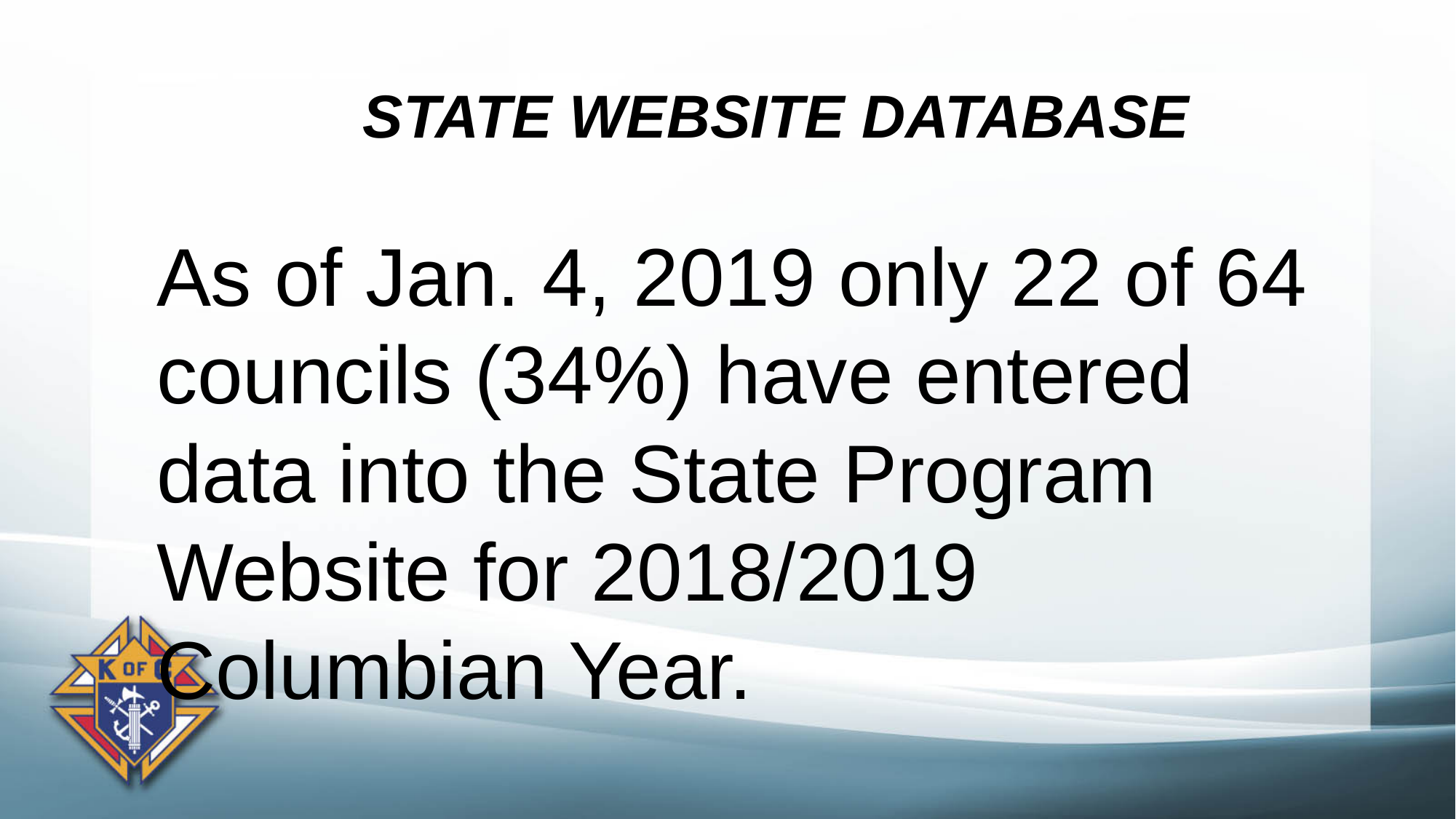

# STATE WEBSITE DATABASE
As of Jan. 4, 2019 only 22 of 64 councils (34%) have entered data into the State Program Website for 2018/2019 Columbian Year.